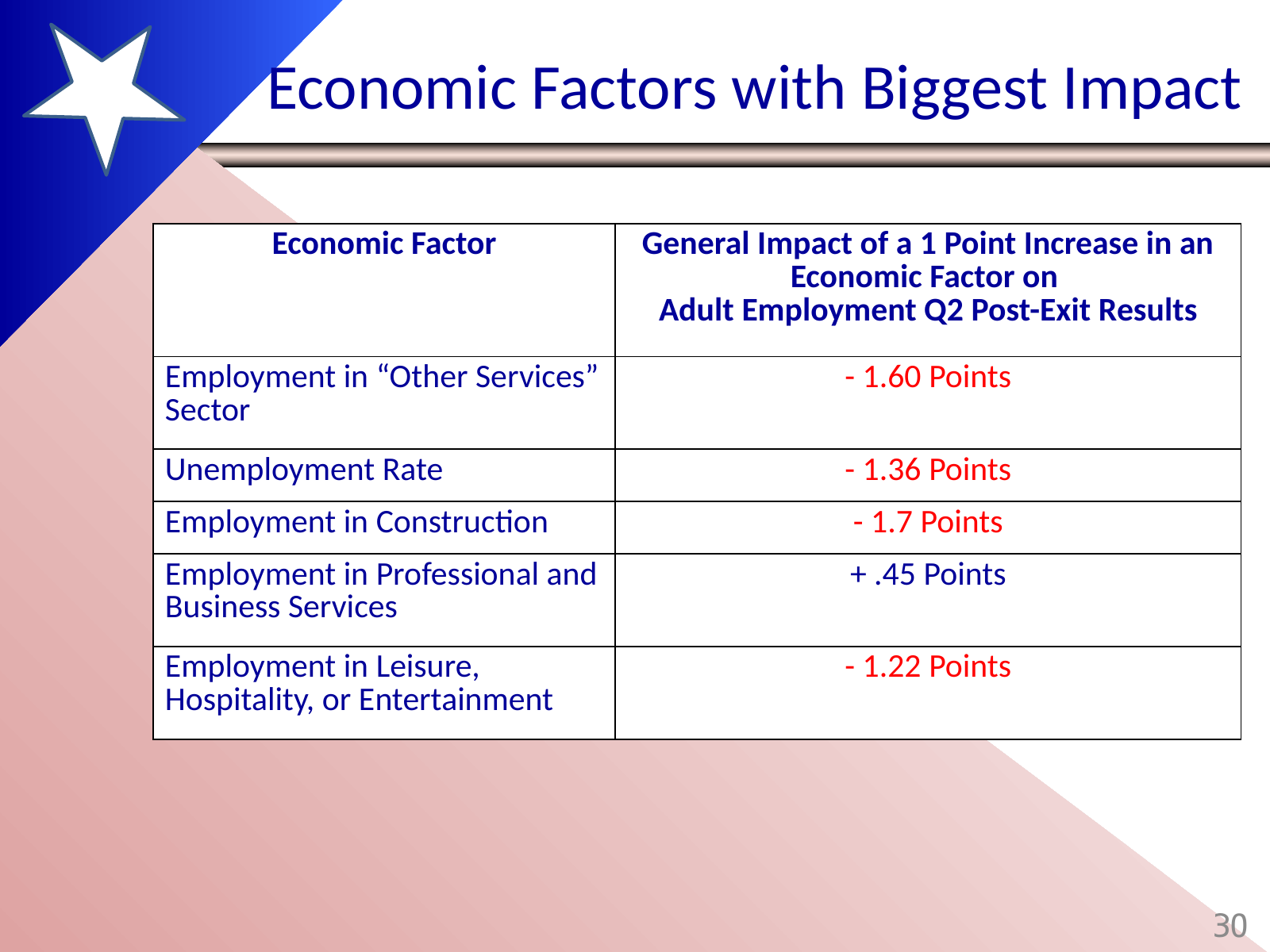

# Economic Factors with Biggest Impact
| Economic Factor | General Impact of a 1 Point Increase in an Economic Factor on Adult Employment Q2 Post-Exit Results |
| --- | --- |
| Employment in “Other Services” Sector | - 1.60 Points |
| Unemployment Rate | - 1.36 Points |
| Employment in Construction | - 1.7 Points |
| Employment in Professional and Business Services | + .45 Points |
| Employment in Leisure, Hospitality, or Entertainment | - 1.22 Points |
30